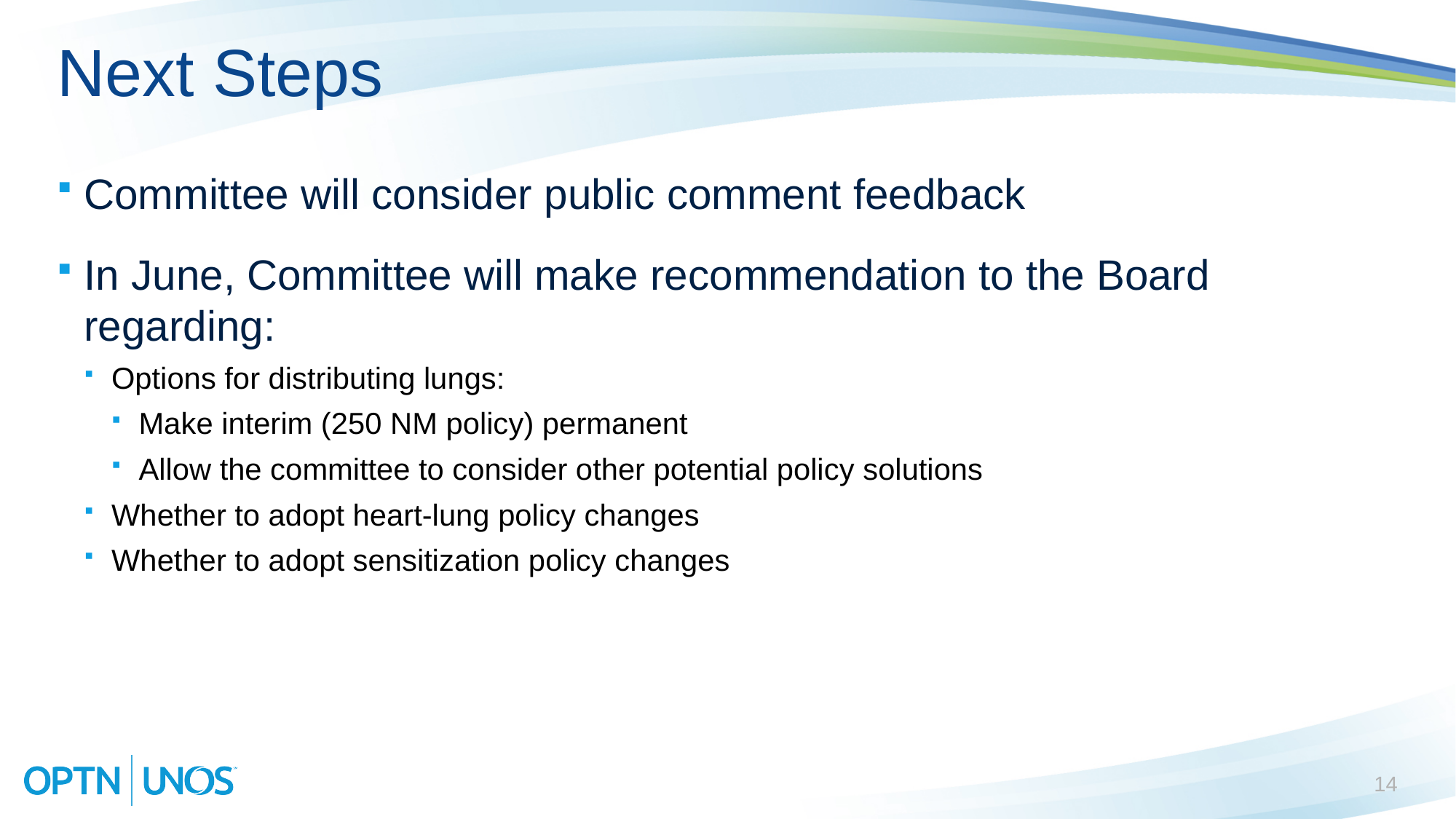

# Next Steps
Committee will consider public comment feedback
In June, Committee will make recommendation to the Board regarding:
Options for distributing lungs:
Make interim (250 NM policy) permanent
Allow the committee to consider other potential policy solutions
Whether to adopt heart-lung policy changes
Whether to adopt sensitization policy changes

14